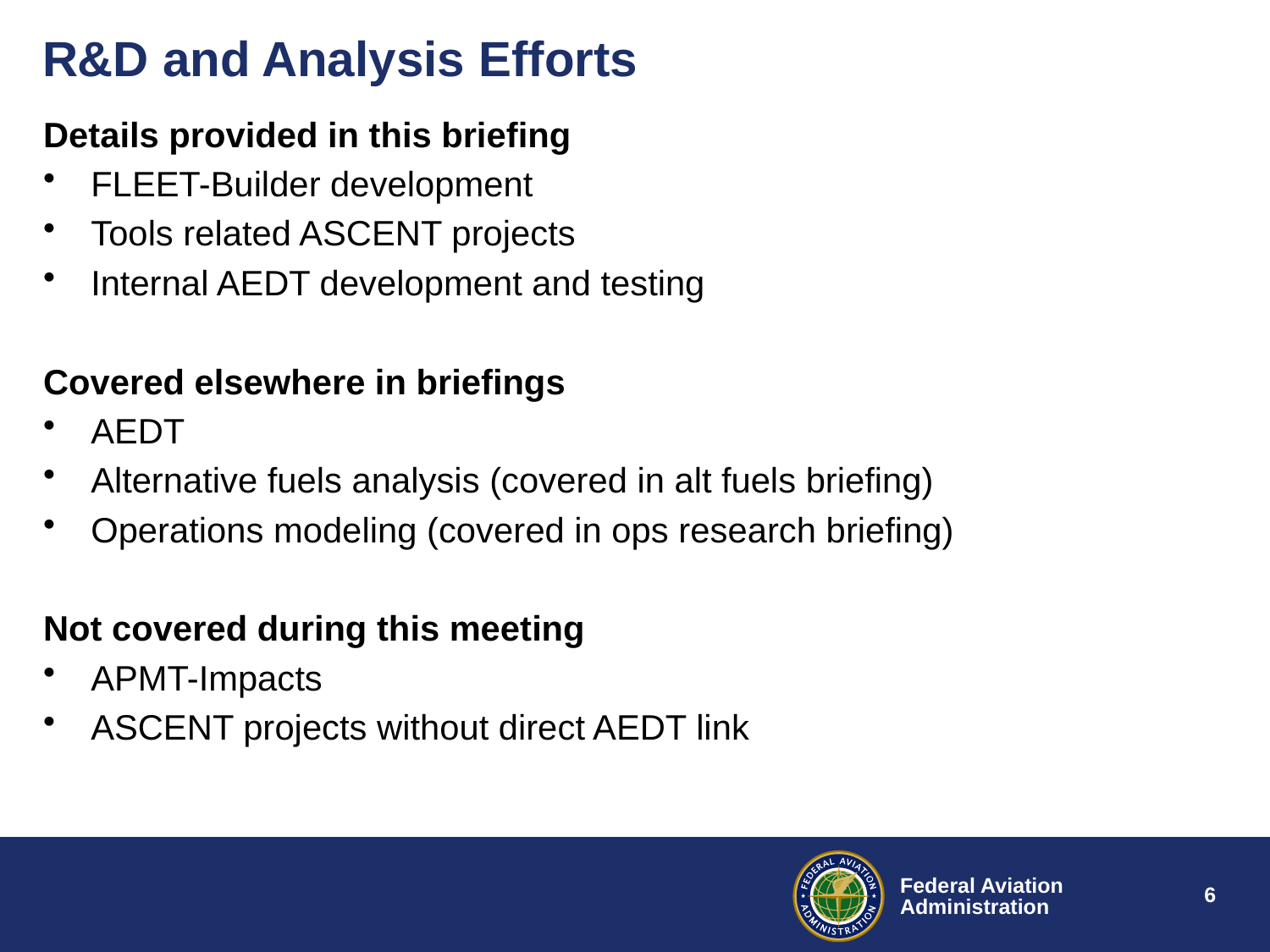

# R&D and Analysis Efforts
Details provided in this briefing
FLEET-Builder development
Tools related ASCENT projects
Internal AEDT development and testing

Covered elsewhere in briefings
AEDT
Alternative fuels analysis (covered in alt fuels briefing)
Operations modeling (covered in ops research briefing)

Not covered during this meeting
APMT-Impacts
ASCENT projects without direct AEDT link
6